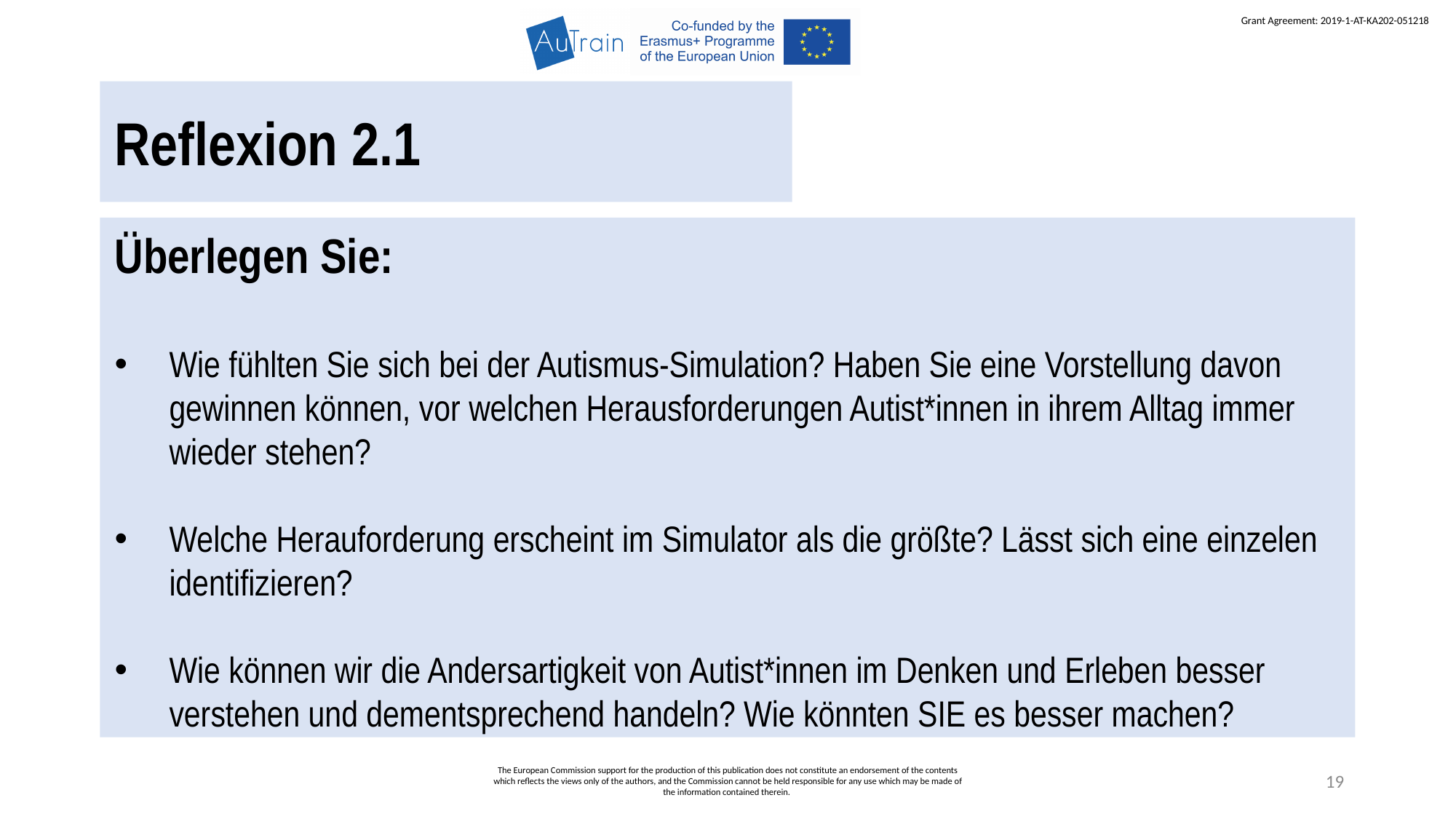

Reflexion 2.1
Überlegen Sie:

Wie fühlten Sie sich bei der Autismus-Simulation? Haben Sie eine Vorstellung davon gewinnen können, vor welchen Herausforderungen Autist*innen in ihrem Alltag immer wieder stehen?

Welche Herauforderung erscheint im Simulator als die größte? Lässt sich eine einzelen identifizieren?

Wie können wir die Andersartigkeit von Autist*innen im Denken und Erleben besser verstehen und dementsprechend handeln? Wie könnten SIE es besser machen?

The European Commission support for the production of this publication does not constitute an endorsement of the contents which reflects the views only of the authors, and the Commission cannot be held responsible for any use which may be made of the information contained therein.
19